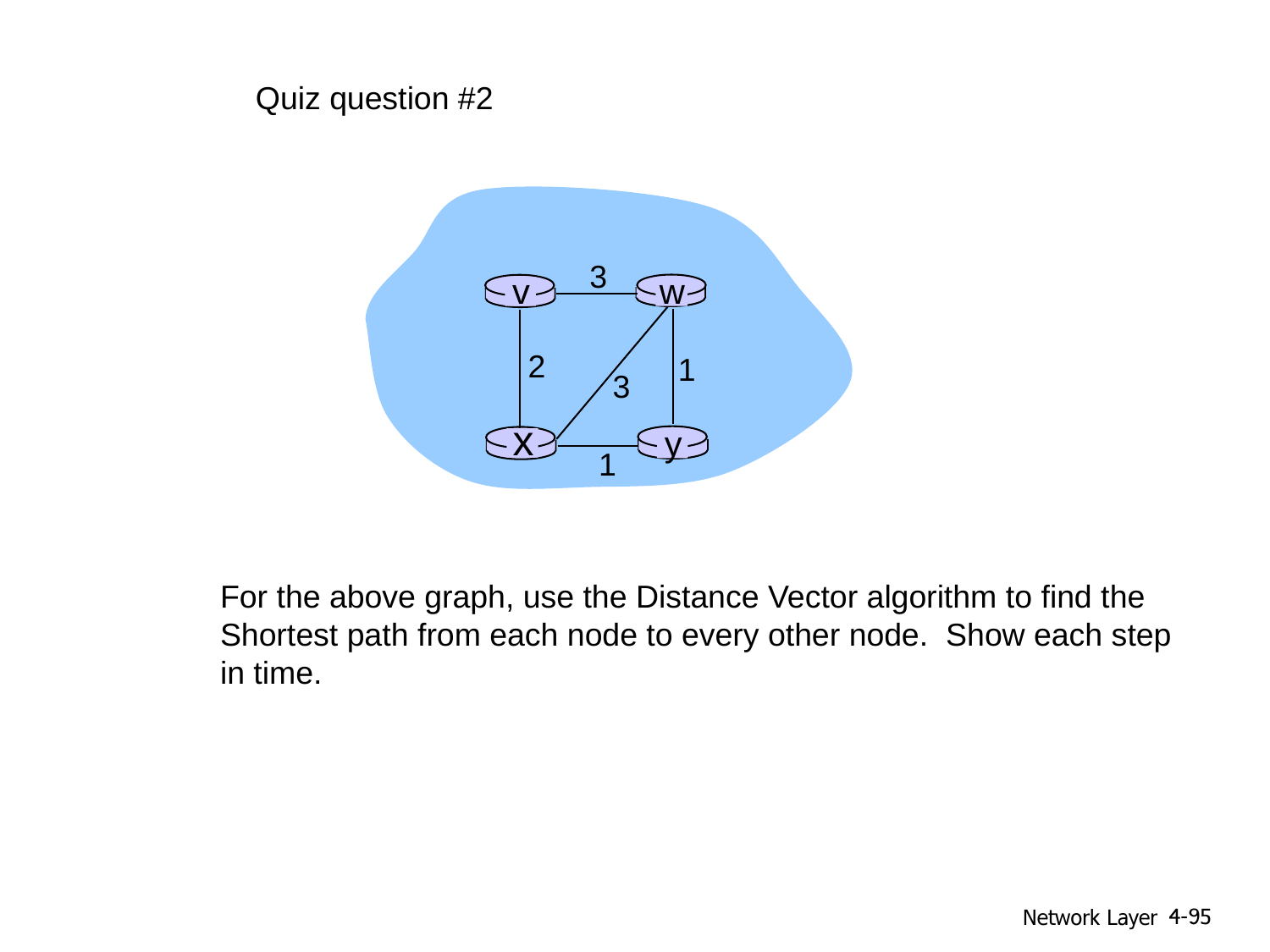

Quiz question #2

3
v

w

2
1
3

x

y

1

For the above graph, use the Distance Vector algorithm to find the
Shortest path from each node to every other node.  Show each step
in time.
4-95
Network Layer